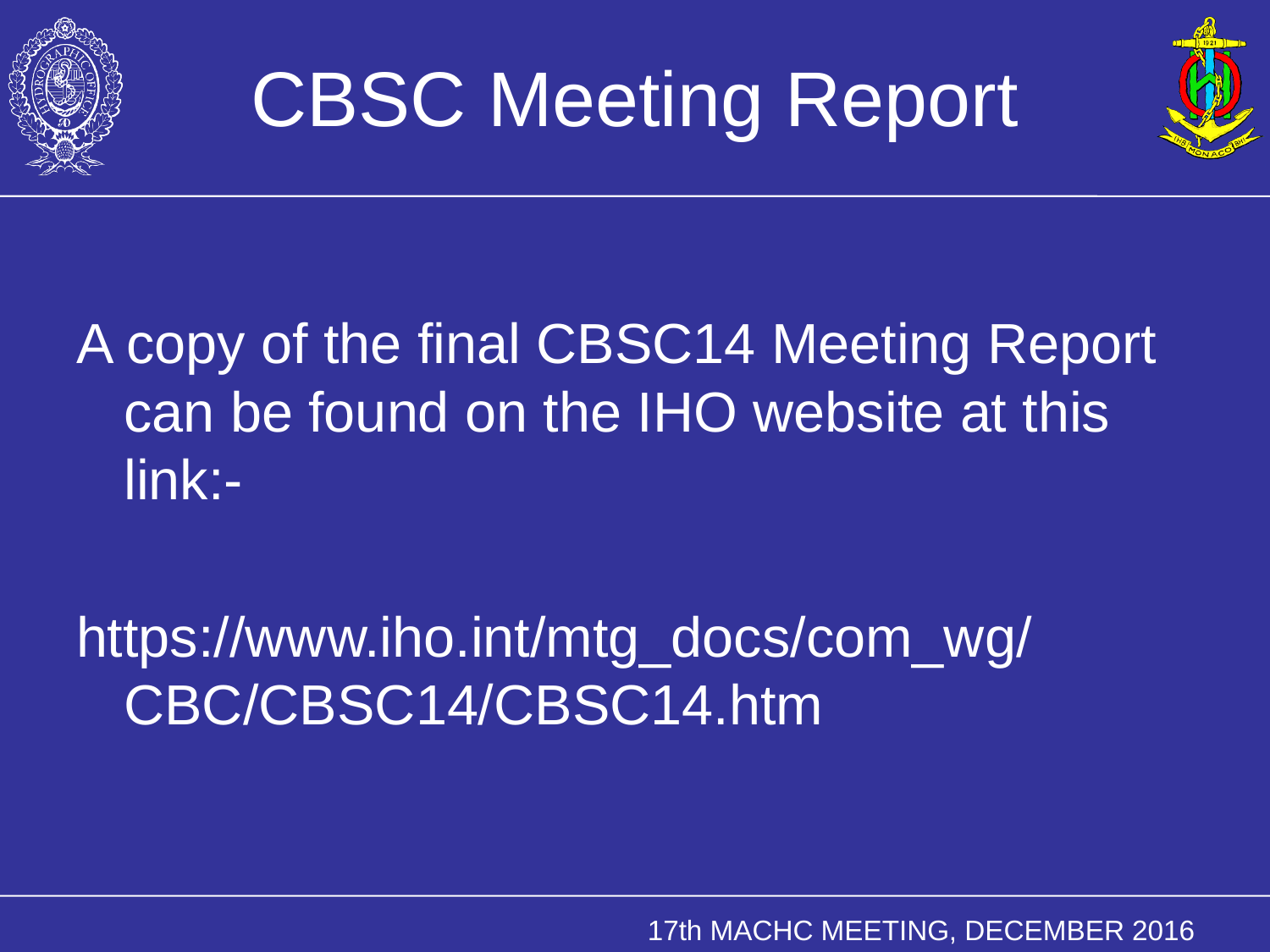

# CBSC Meeting Report

A copy of the final CBSC14 Meeting Report can be found on the IHO website at this link:-

https://www.iho.int/mtg_docs/com_wg/CBC/CBSC14/CBSC14.htm